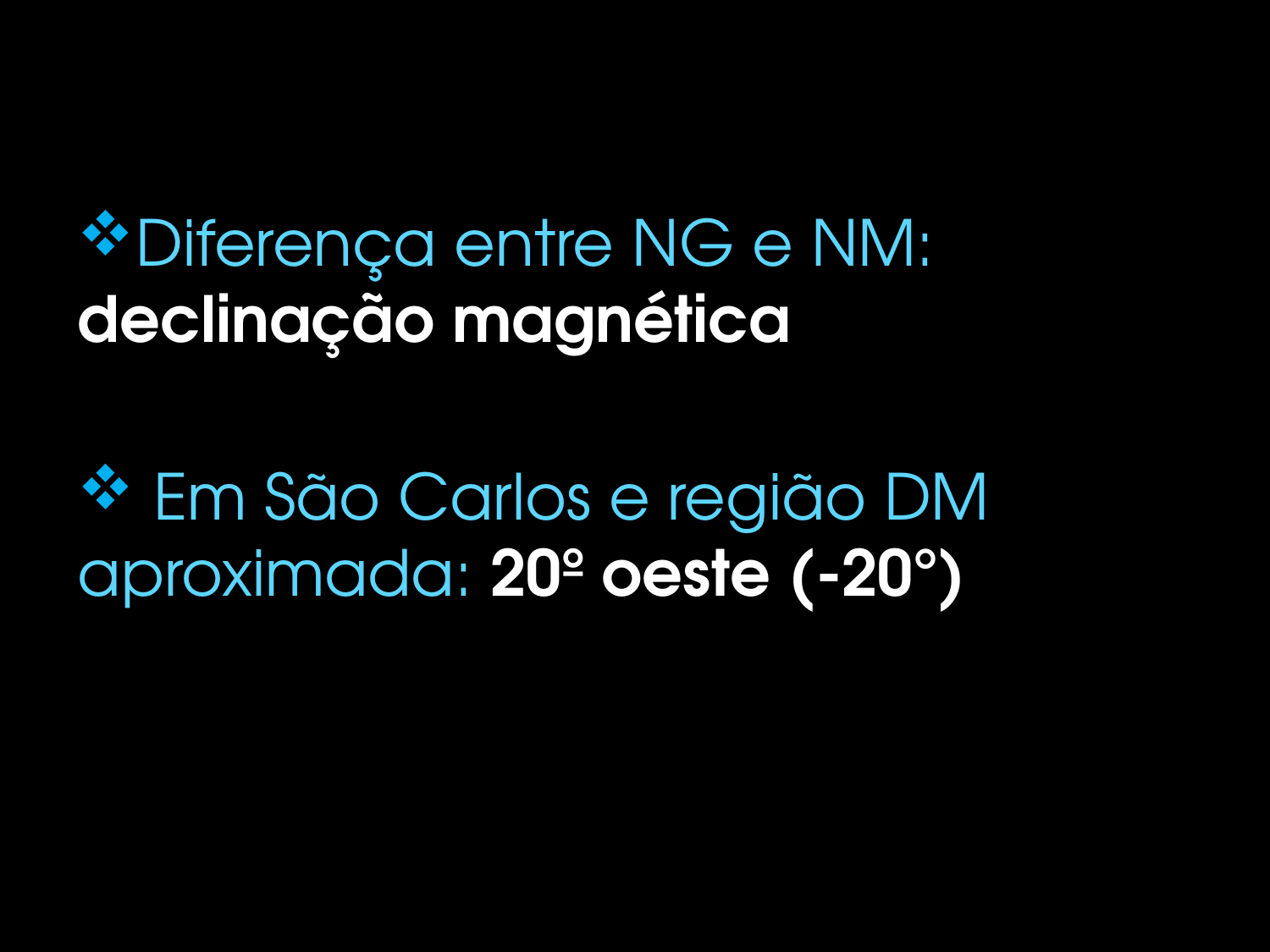

Diferença entre NG e NM:  declinação magnética

 Em São Carlos e região DM aproximada: 20º oeste (-20°)